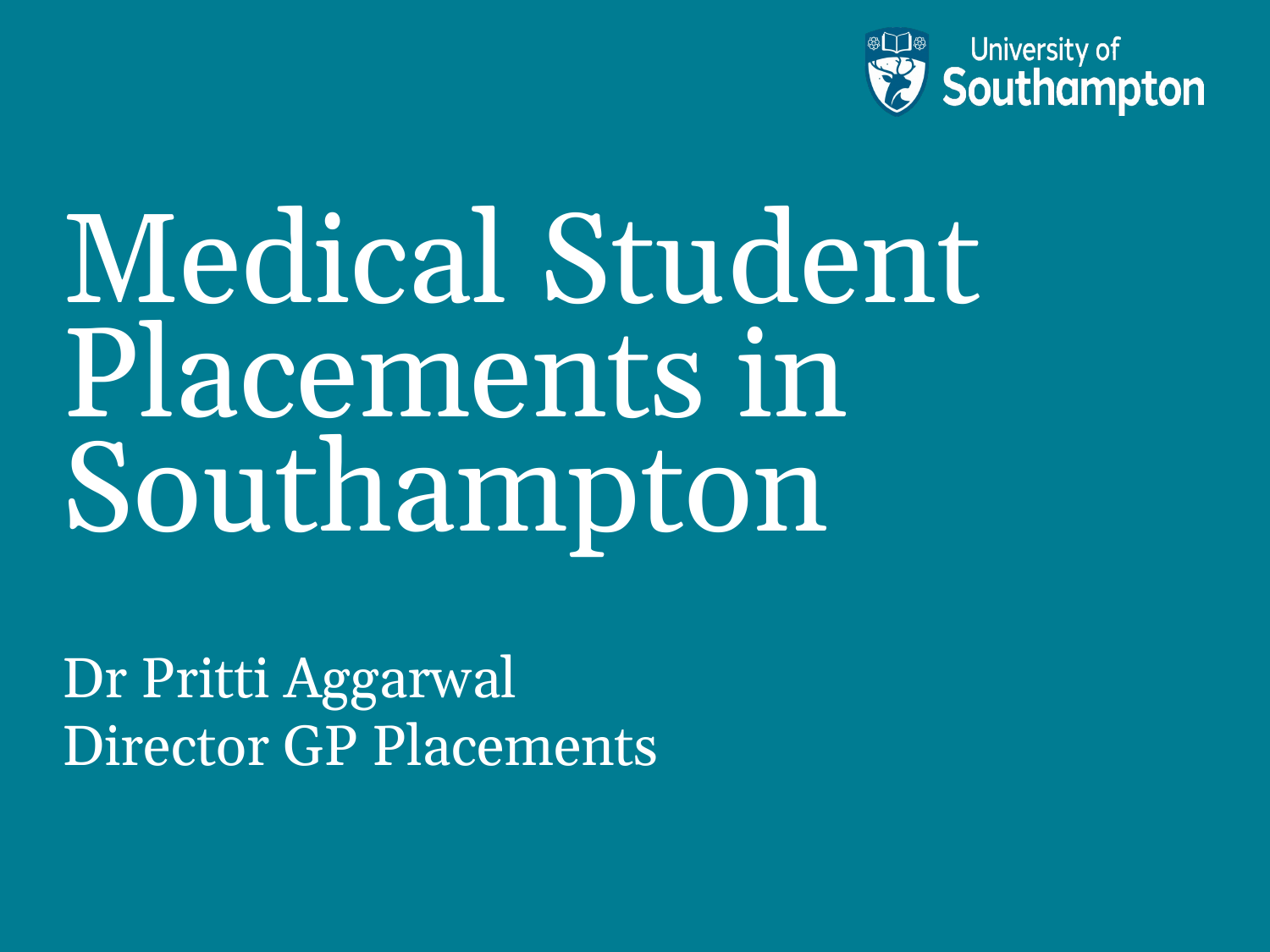

# Medical Student  Placements in Southampton
Dr Pritti Aggarwal
Director GP Placements